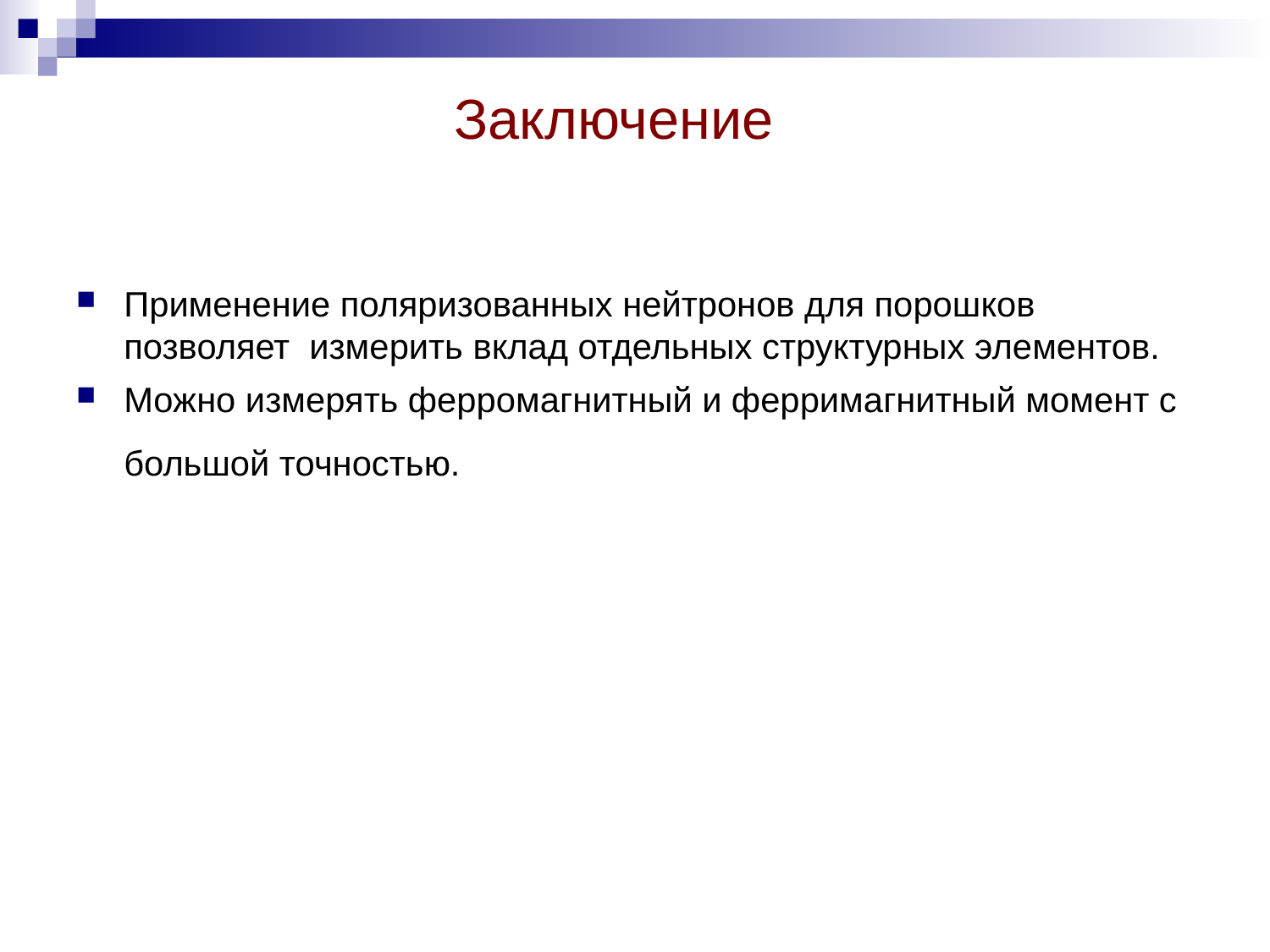

Заключение
Применение поляризованных нейтронов для порошков позволяет  измерить вклад отдельных структурных элементов.
Можно измерять ферромагнитный и ферримагнитный момент с большой точностью.